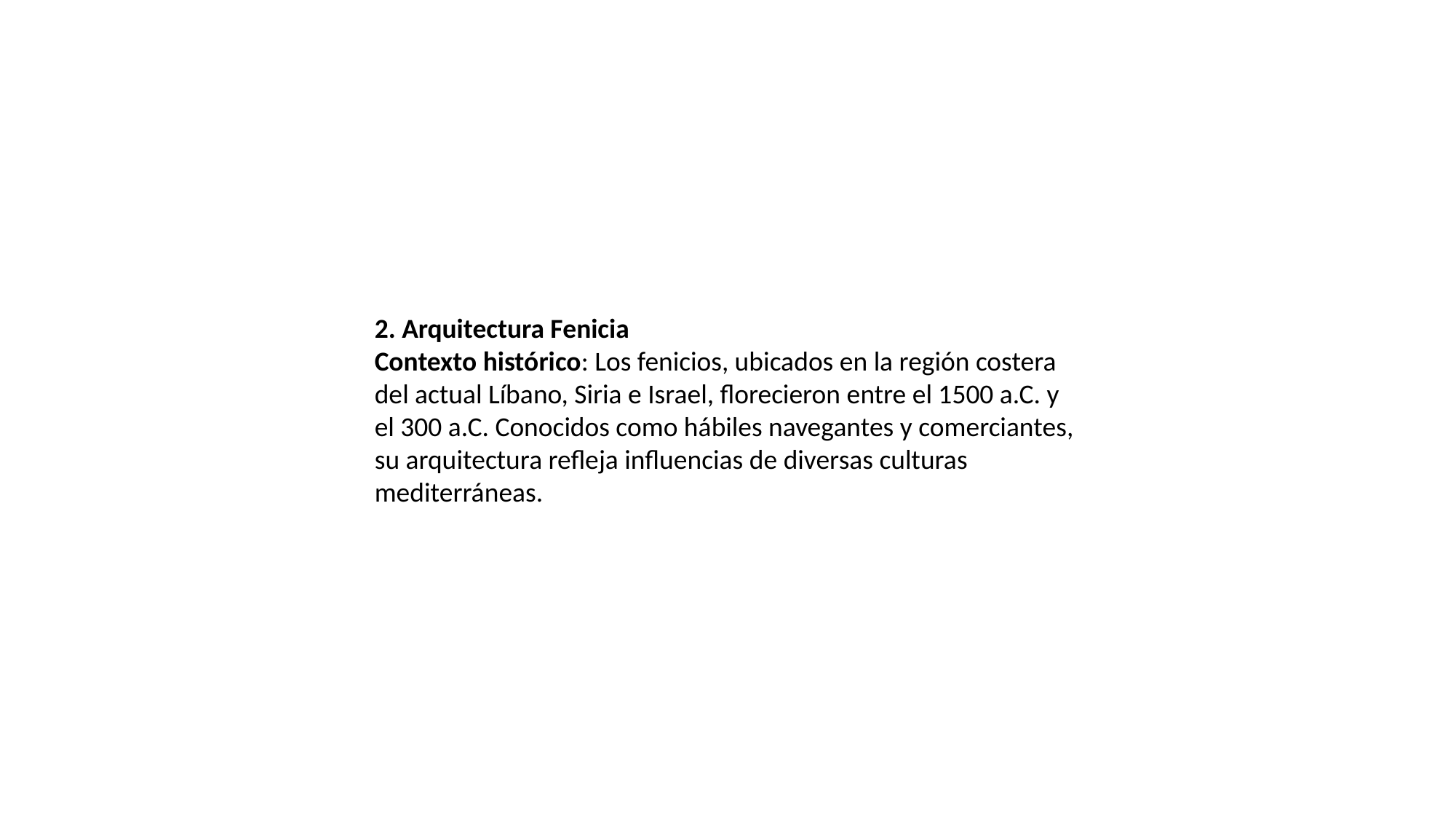

2. Arquitectura Fenicia
Contexto histórico: Los fenicios, ubicados en la región costera del actual Líbano, Siria e Israel, florecieron entre el 1500 a.C. y el 300 a.C. Conocidos como hábiles navegantes y comerciantes, su arquitectura refleja influencias de diversas culturas mediterráneas.